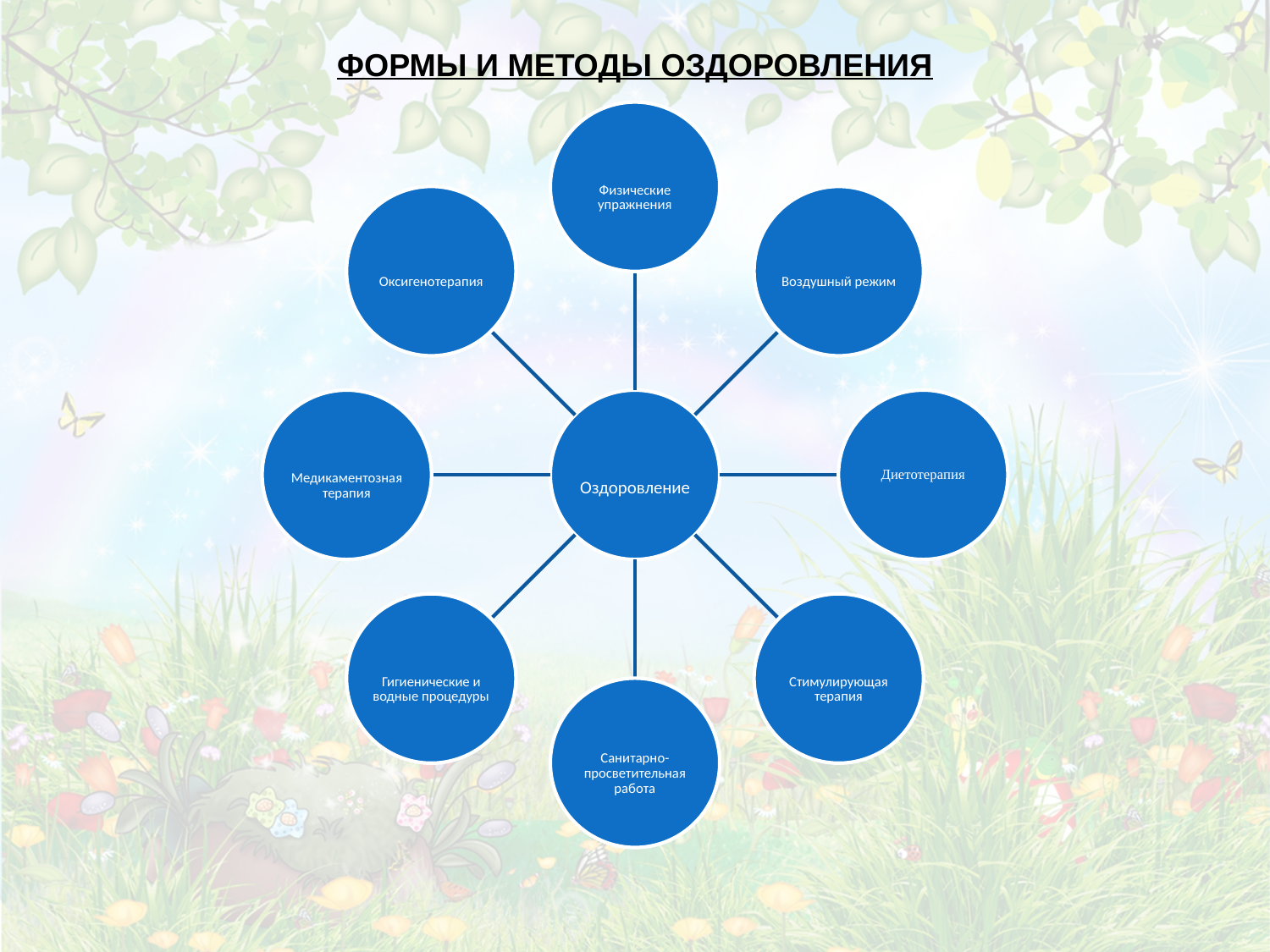

# Формы и методы оздоровления

Оздоровление

Физические упражнения

Воздушный режим

Диетотерапия

Стимулирующая терапия

Санитарно-просветительная работа

Гигиенические и водные процедуры

Медикаментозная терапия

Оксигенотерапия